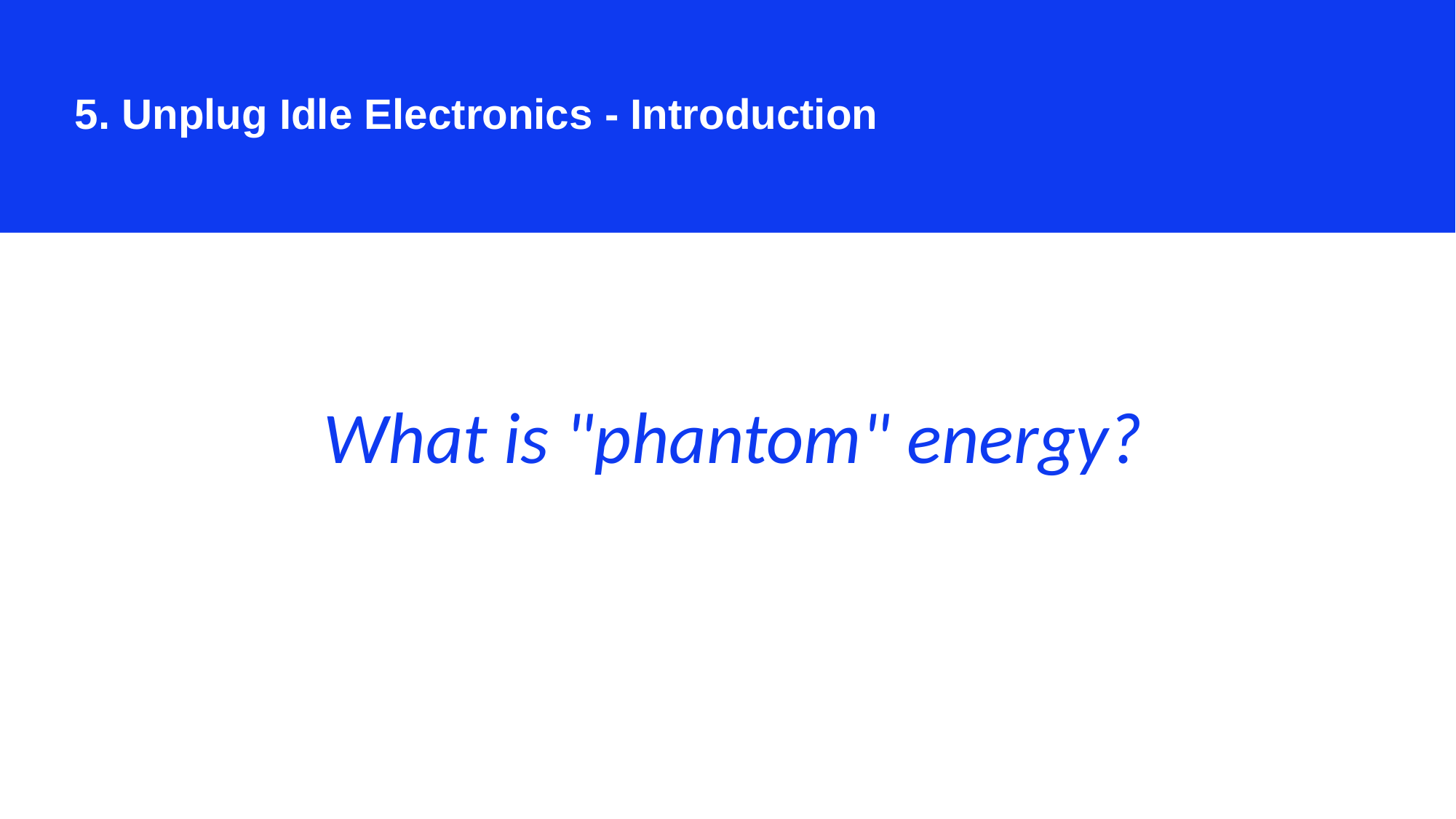

5. Unplug Idle Electronics - Introduction

What is "phantom" energy?